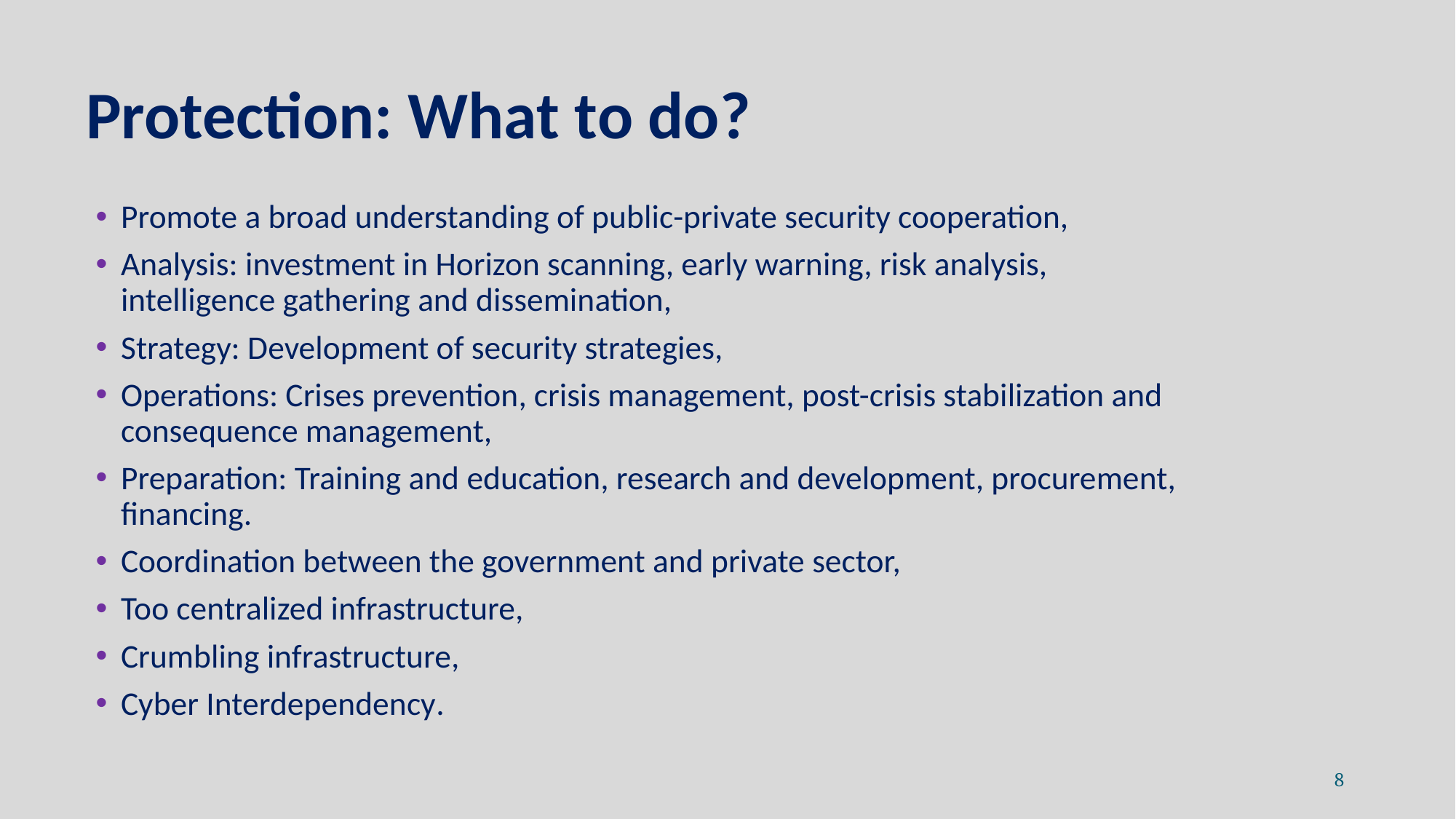

# Protection: What to do?
Promote a broad understanding of public-private security cooperation,
Analysis: investment in Horizon scanning, early warning, risk analysis, intelligence gathering and dissemination,
Strategy: Development of security strategies,
Operations: Crises prevention, crisis management, post-crisis stabilization and consequence management,
Preparation: Training and education, research and development, procurement, financing.
Coordination between the government and private sector,
Too centralized infrastructure,
Crumbling infrastructure,
Cyber Interdependency.

8